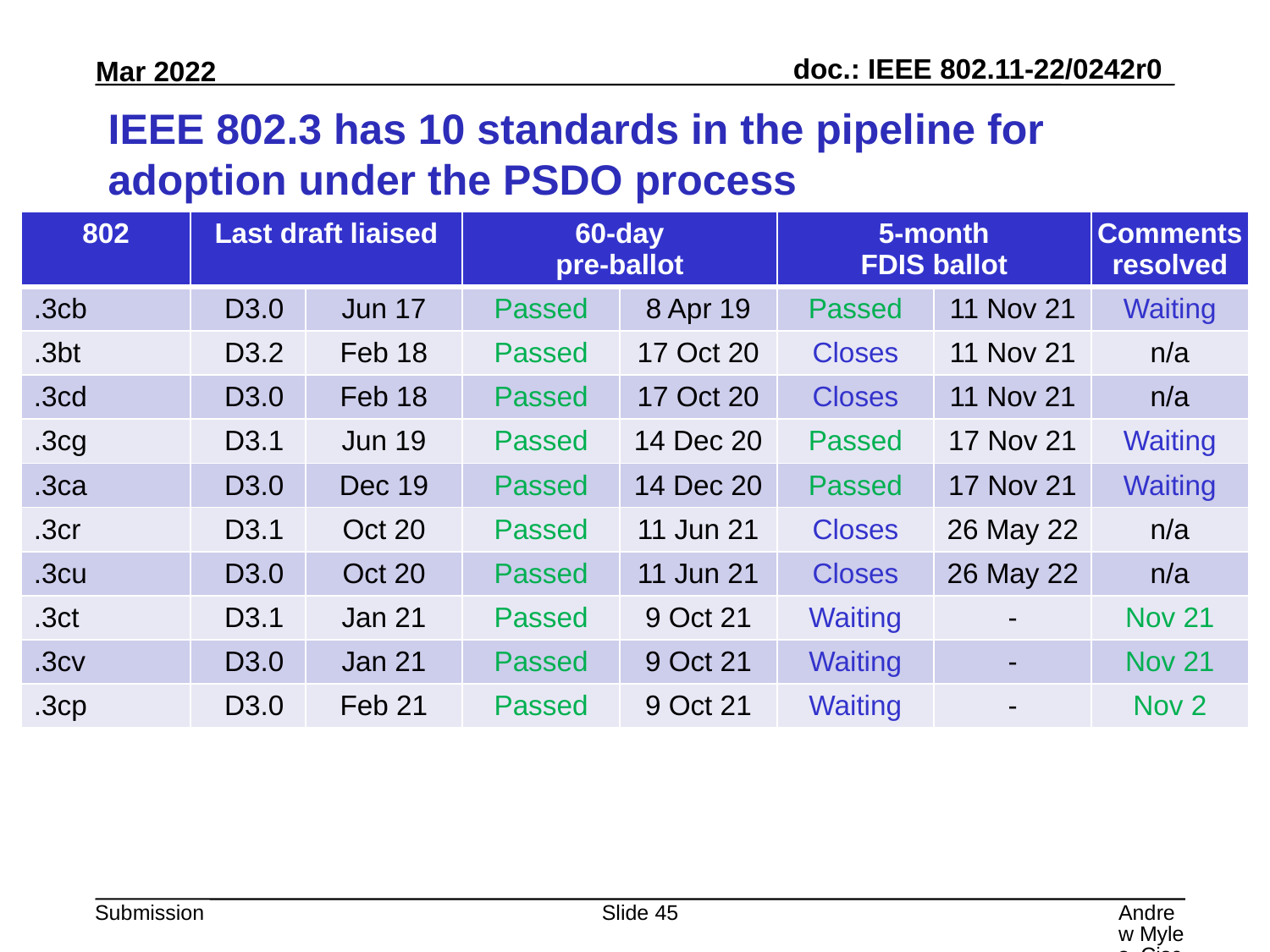

# IEEE 802.3 has 10 standards in the pipeline for adoption under the PSDO process
| 802 | Last draft liaised |  | 60-day pre-ballot |  | 5-month FDIS ballot |  | Comments resolved |
| --- | --- | --- | --- | --- | --- | --- | --- |
| .3cb | D3.0 | Jun 17 | Passed | 8 Apr 19 | Passed | 11 Nov 21 | Waiting |
| .3bt | D3.2 | Feb 18 | Passed | 17 Oct 20 | Closes | 11 Nov 21 | n/a |
| .3cd | D3.0 | Feb 18 | Passed | 17 Oct 20 | Closes | 11 Nov 21 | n/a |
| .3cg | D3.1 | Jun 19 | Passed | 14 Dec 20 | Passed | 17 Nov 21 | Waiting |
| .3ca | D3.0 | Dec 19 | Passed | 14 Dec 20 | Passed | 17 Nov 21 | Waiting |
| .3cr | D3.1 | Oct 20 | Passed | 11 Jun 21 | Closes | 26 May 22 | n/a |
| .3cu | D3.0 | Oct 20 | Passed | 11 Jun 21 | Closes | 26 May 22 | n/a |
| .3ct | D3.1 | Jan 21 | Passed | 9 Oct 21 | Waiting | - | Nov 21 |
| .3cv | D3.0 | Jan 21 | Passed | 9 Oct 21 | Waiting | - | Nov 21 |
| .3cp | D3.0 | Feb 21 | Passed | 9 Oct 21 | Waiting | - | Nov 2 |
Slide 45
Andrew Myles, Cisco